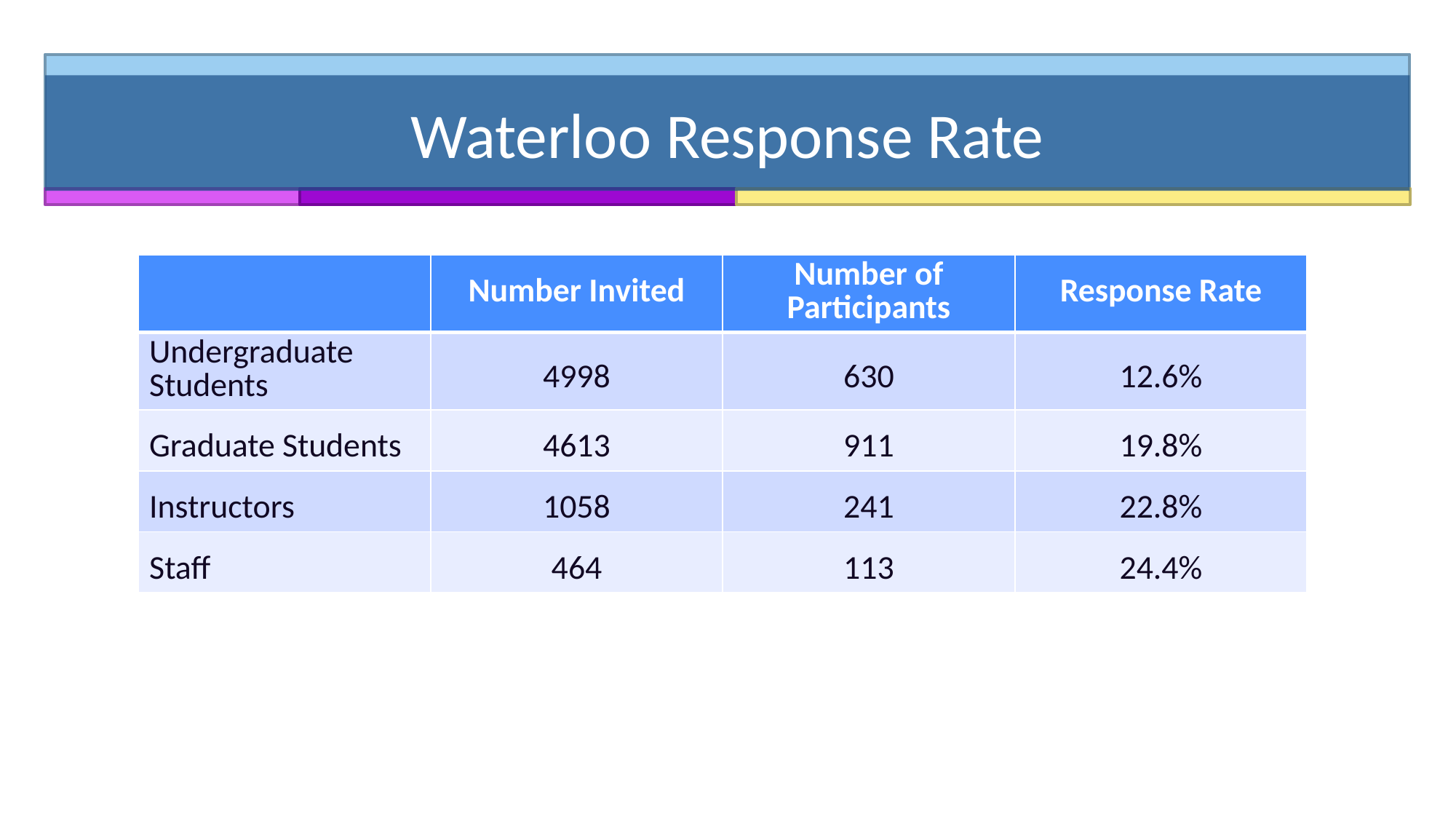

# Waterloo Response Rate
|  | Number Invited | Number of Participants | Response Rate |
| --- | --- | --- | --- |
| Undergraduate Students | 4998 | 630 | 12.6% |
| Graduate Students | 4613 | 911 | 19.8% |
| Instructors | 1058 | 241 | 22.8% |
| Staff | 464 | 113 | 24.4% |